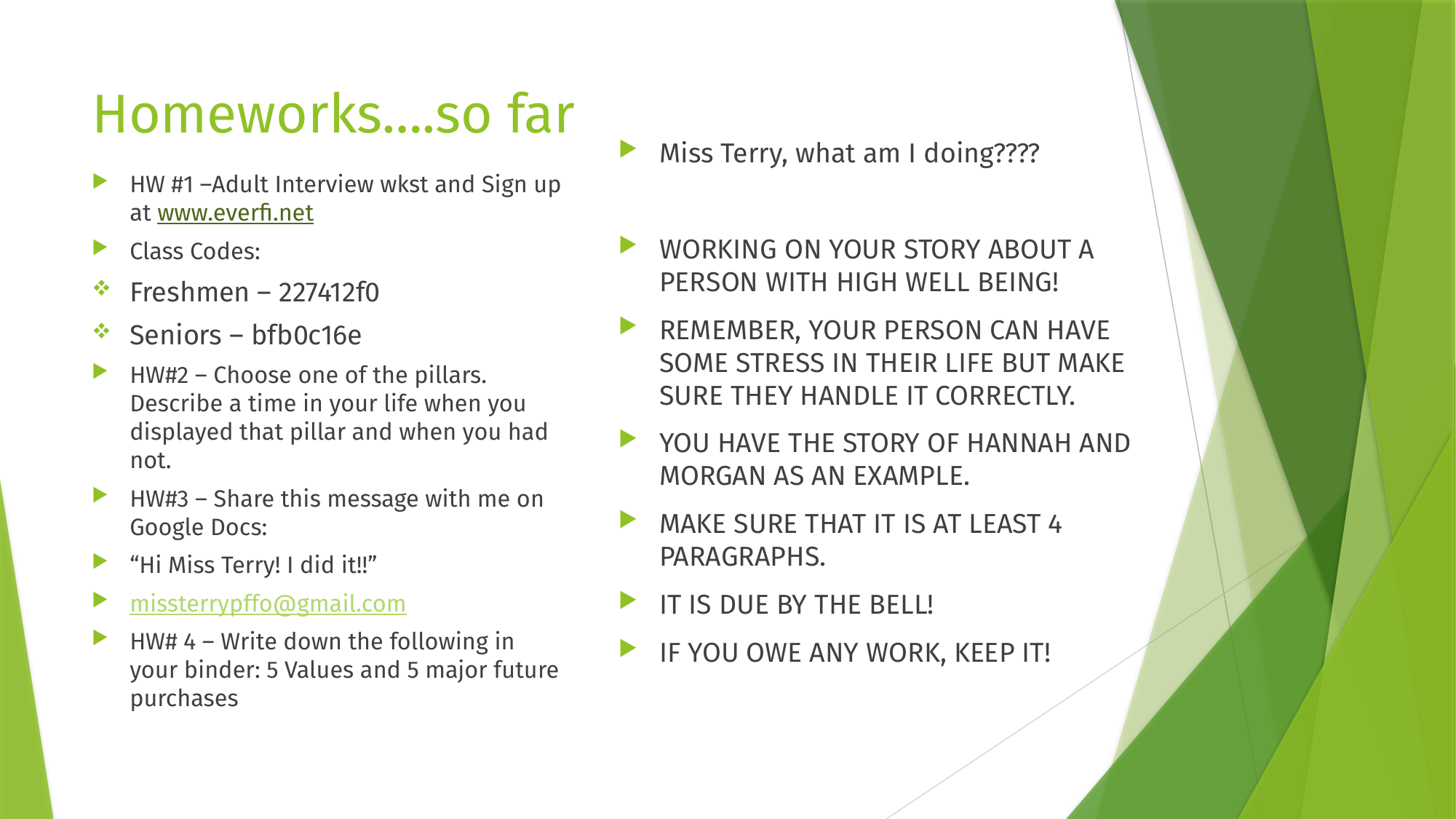

# Homeworks….so far
Miss Terry, what am I doing????

WORKING ON YOUR STORY ABOUT A PERSON WITH HIGH WELL BEING!
REMEMBER, YOUR PERSON CAN HAVE SOME STRESS IN THEIR LIFE BUT MAKE SURE THEY HANDLE IT CORRECTLY.
YOU HAVE THE STORY OF HANNAH AND MORGAN AS AN EXAMPLE.
MAKE SURE THAT IT IS AT LEAST 4 PARAGRAPHS.
IT IS DUE BY THE BELL!
IF YOU OWE ANY WORK, KEEP IT!
HW #1 –Adult Interview wkst and Sign up at www.everfi.net
Class Codes:
Freshmen – 227412f0
Seniors – bfb0c16e
HW#2 – Choose one of the pillars.  Describe a time in your life when you displayed that pillar and when you had not.
HW#3 – Share this message with me on Google Docs:
“Hi Miss Terry! I did it!!”
missterrypffo@gmail.com
HW# 4 – Write down the following in your binder: 5 Values and 5 major future purchases